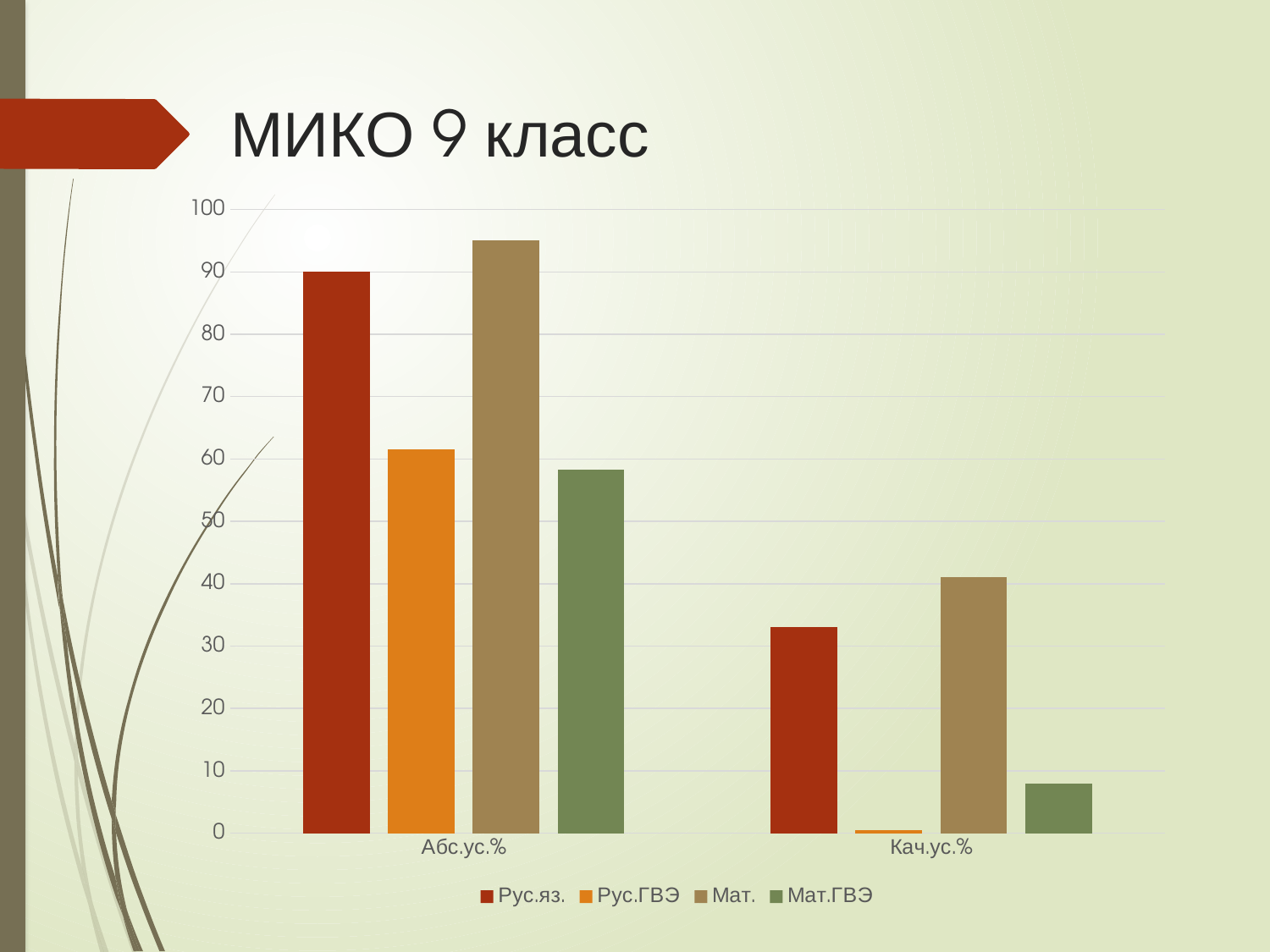

# МИКО 9 класс

### Chart

| Category | Рус.яз. | Рус.ГВЭ | Мат. | Мат.ГВЭ |
|---|---|---|---|---|
| Абс.ус.% | 90.0 | 61.53846153846154 | 95.0 | 58.333333333333336 |
| Кач.ус.% | 33.0 | 0.5 | 41.0 | 8.0 |